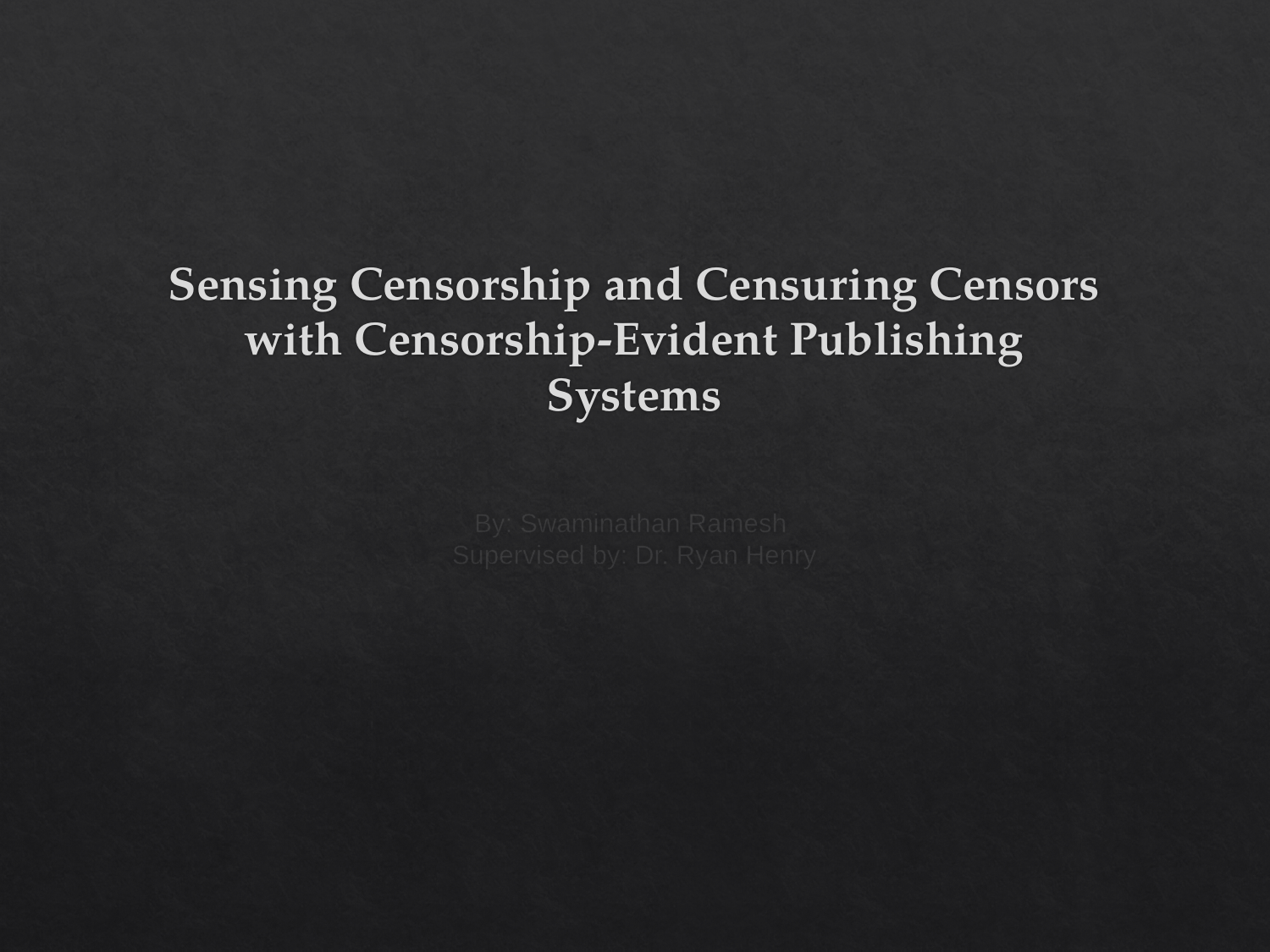

# Sensing Censorship and Censuring Censors with Censorship-Evident Publishing Systems
By: Swaminathan Ramesh
Supervised by: Dr. Ryan Henry